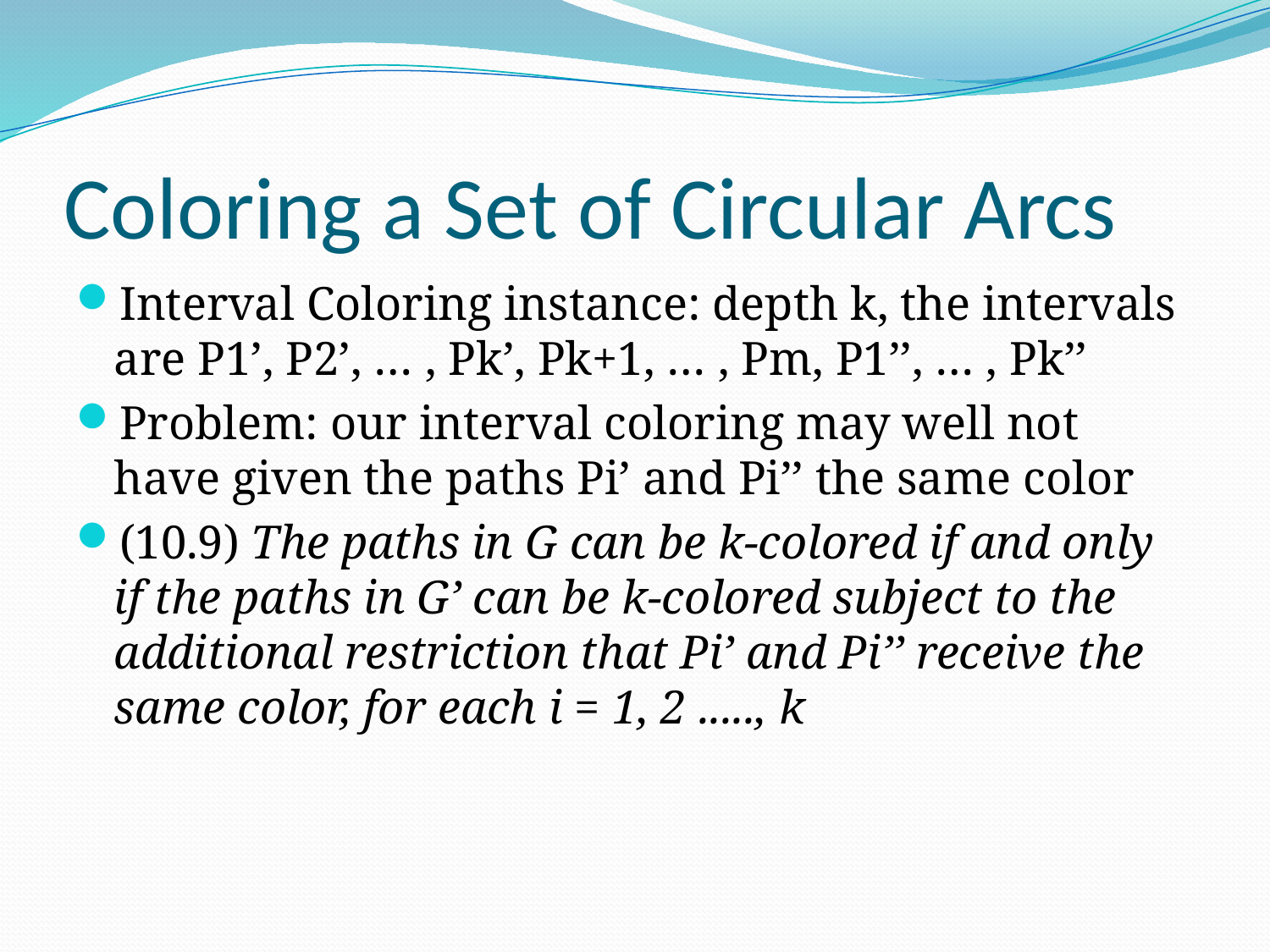

# Coloring a Set of Circular Arcs
Interval Coloring instance: depth k, the intervals are P1’, P2’, … , Pk’, Pk+1, … , Pm, P1’’, … , Pk’’
Problem: our interval coloring may well not have given the paths Pi’ and Pi’’ the same color
(10.9) The paths in G can be k-colored if and only if the paths in G’ can be k-colored subject to the additional restriction that Pi’ and Pi’’ receive the same color, for each i = 1, 2 ....., k